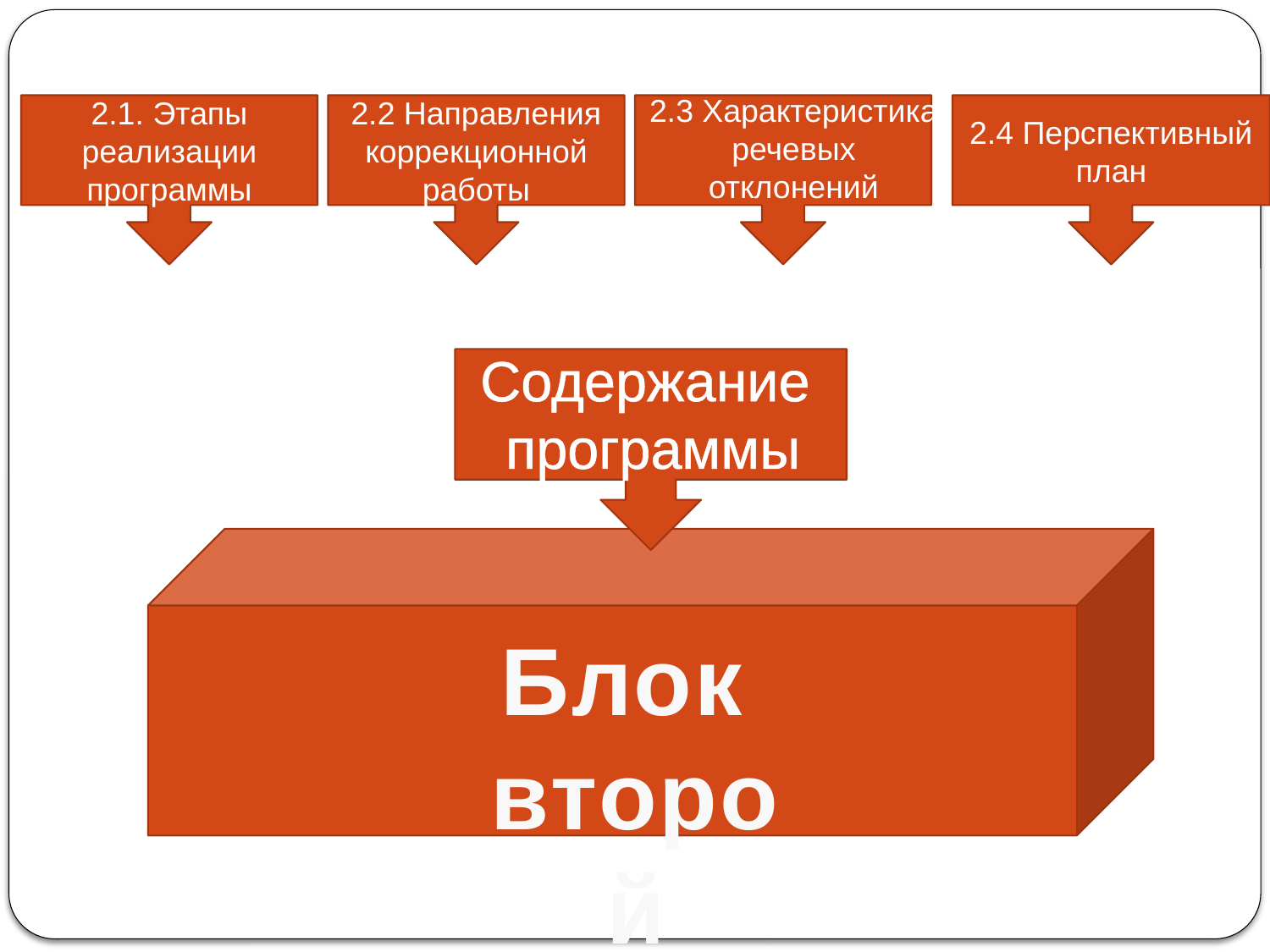

2.3 Характеристика
 речевых
отклонений
2.1. Этапы реализации программы
2.2 Направления коррекционной работы

2.4 Перспективный план
Содержание
программы

Блок
второй